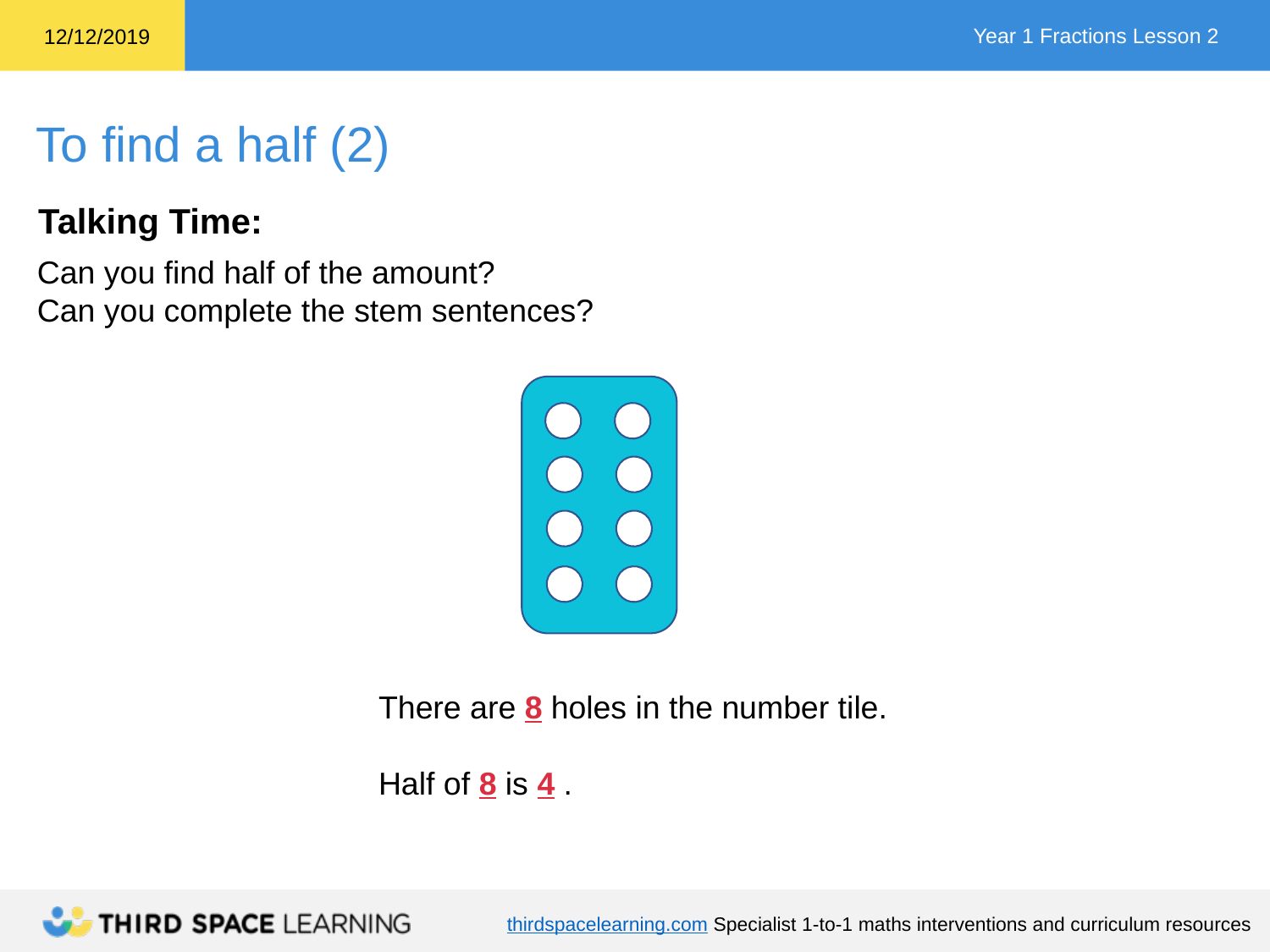

Talking Time:
Can you find half of the amount?
Can you complete the stem sentences?

There are 8 holes in the number tile.

Half of 8 is 4 .